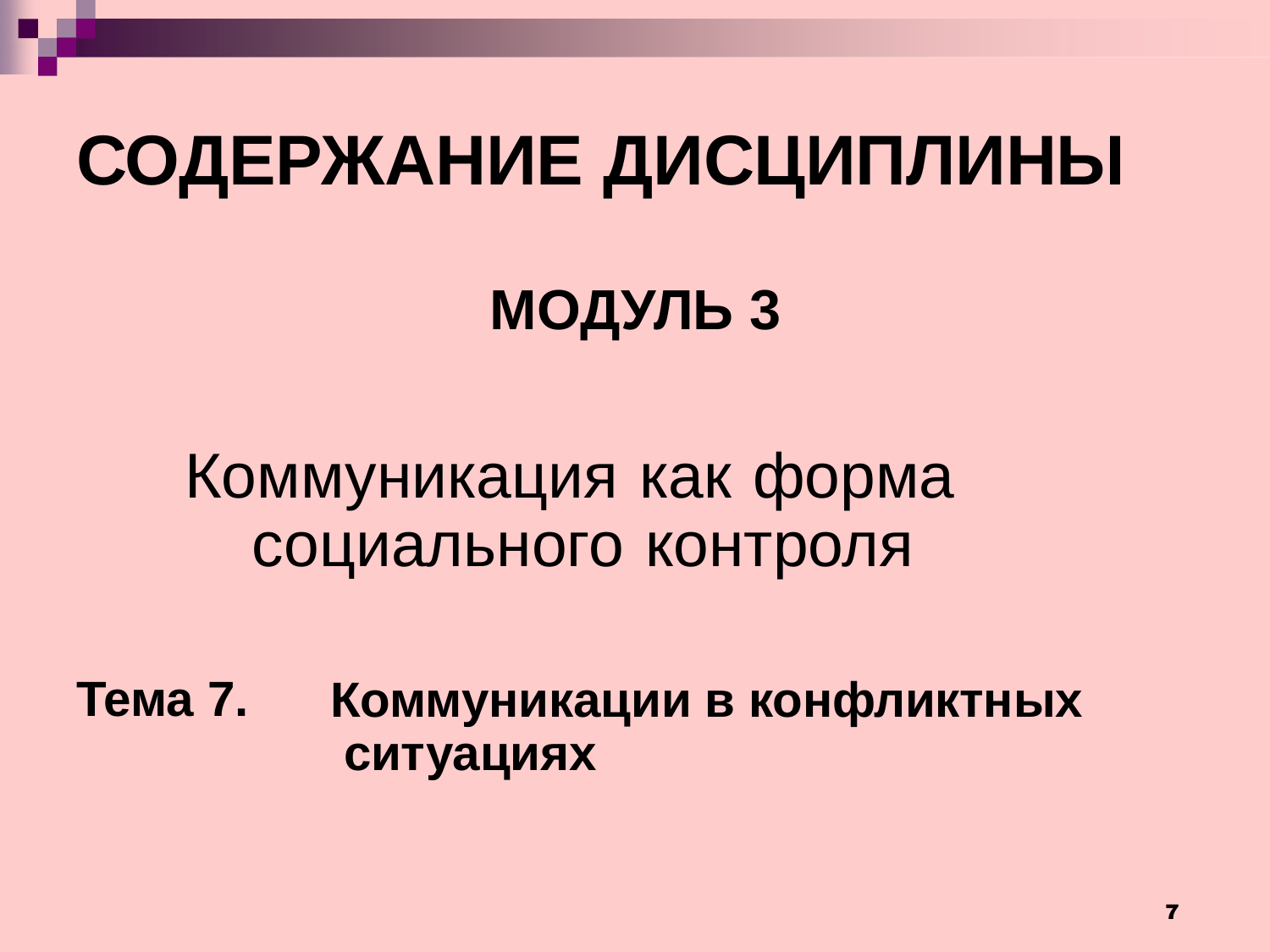

# СОДЕРЖАНИЕ ДИСЦИПЛИНЫ
МОДУЛЬ 3

Коммуникация как форма  социального контроля
Тема 7.
Коммуникации в конфликтных  ситуациях
7